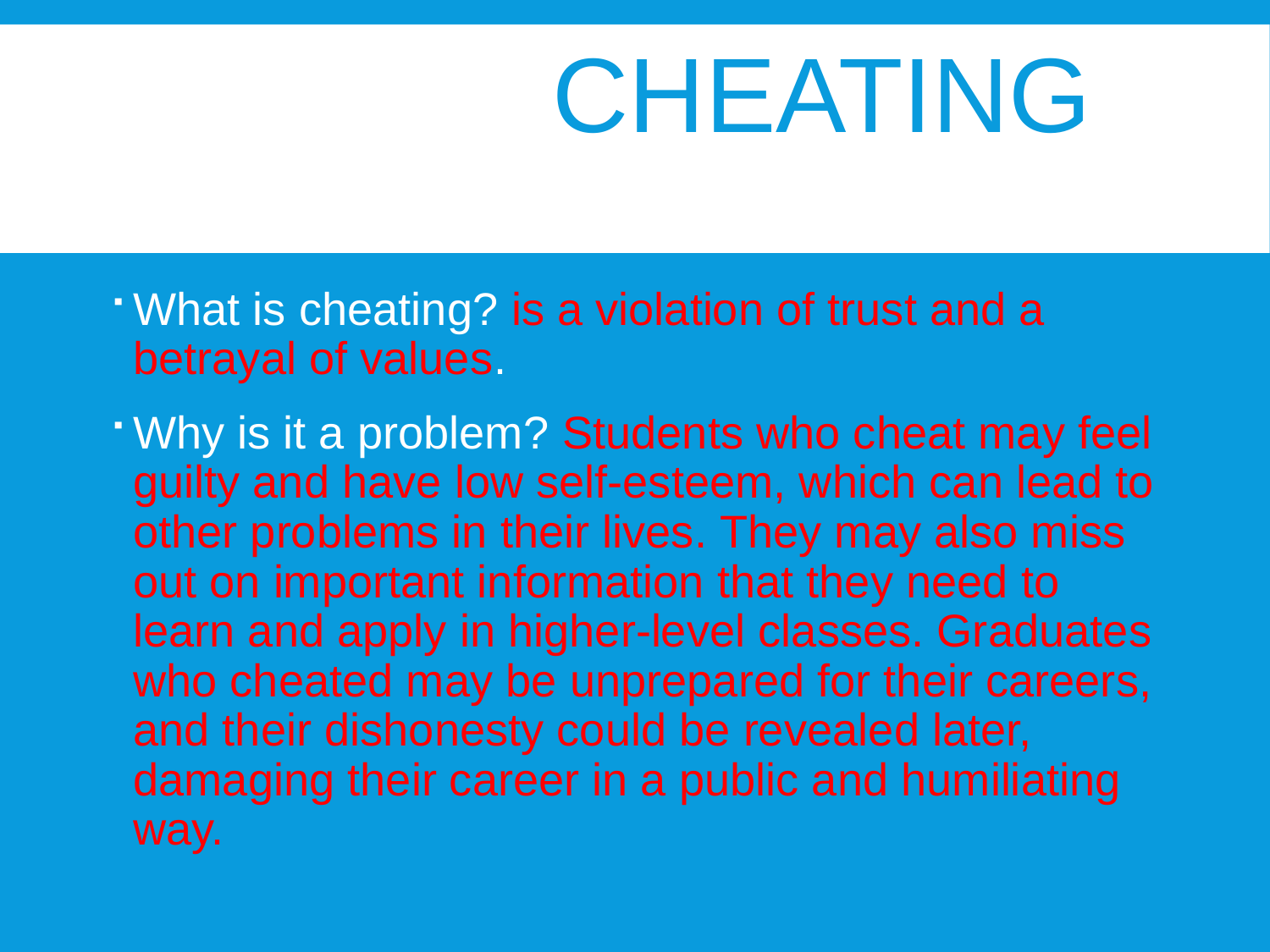

# Cheating
What is cheating? is a violation of trust and a betrayal of values.
Why is it a problem? Students who cheat may feel guilty and have low self-esteem, which can lead to other problems in their lives. They may also miss out on important information that they need to learn and apply in higher-level classes. Graduates who cheated may be unprepared for their careers, and their dishonesty could be revealed later, damaging their career in a public and humiliating way.